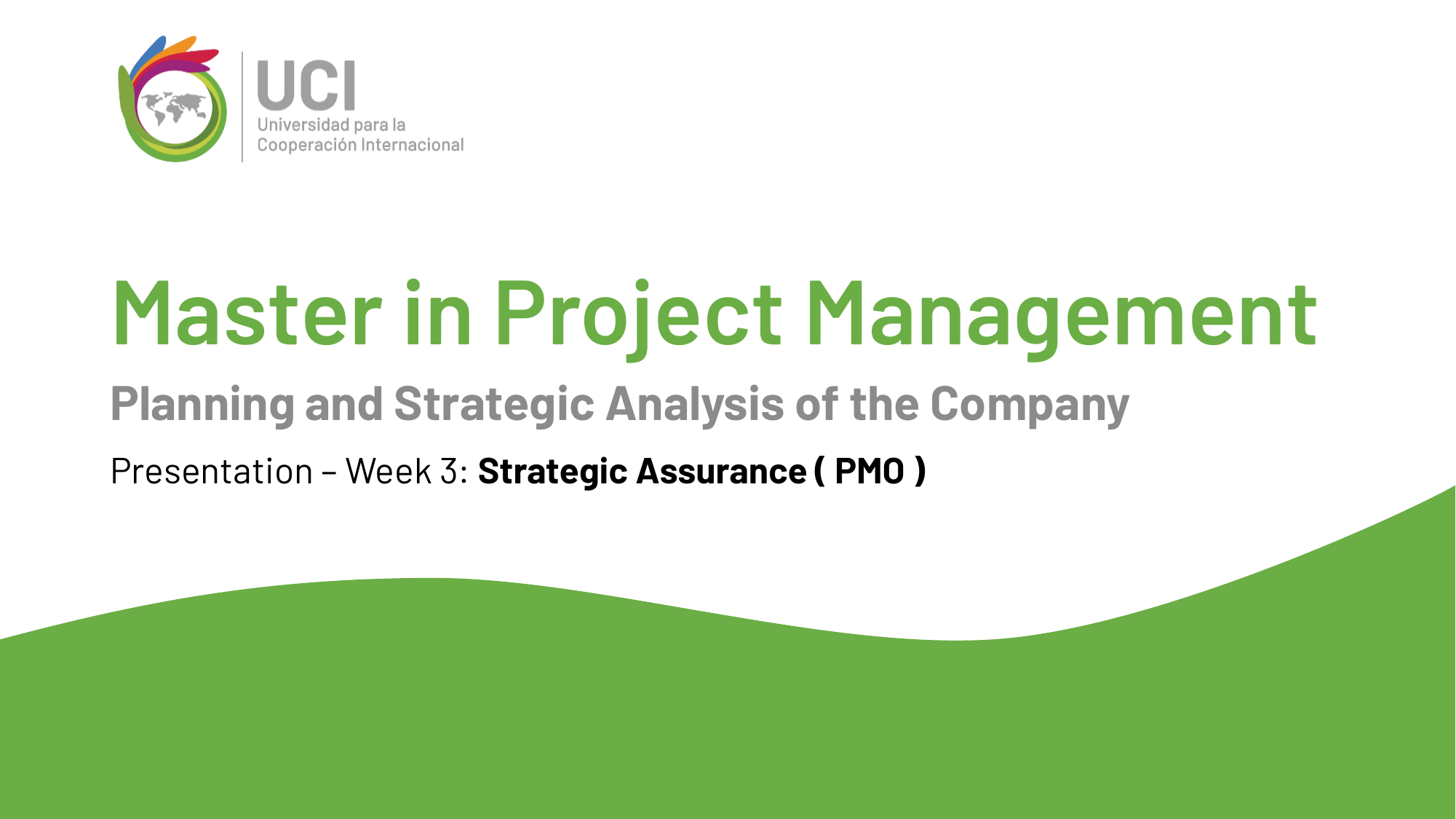

# Master in Project Management
Planning and Strategic Analysis of the Company
Presentation – Week 3: Strategic Assurance ( PMO )